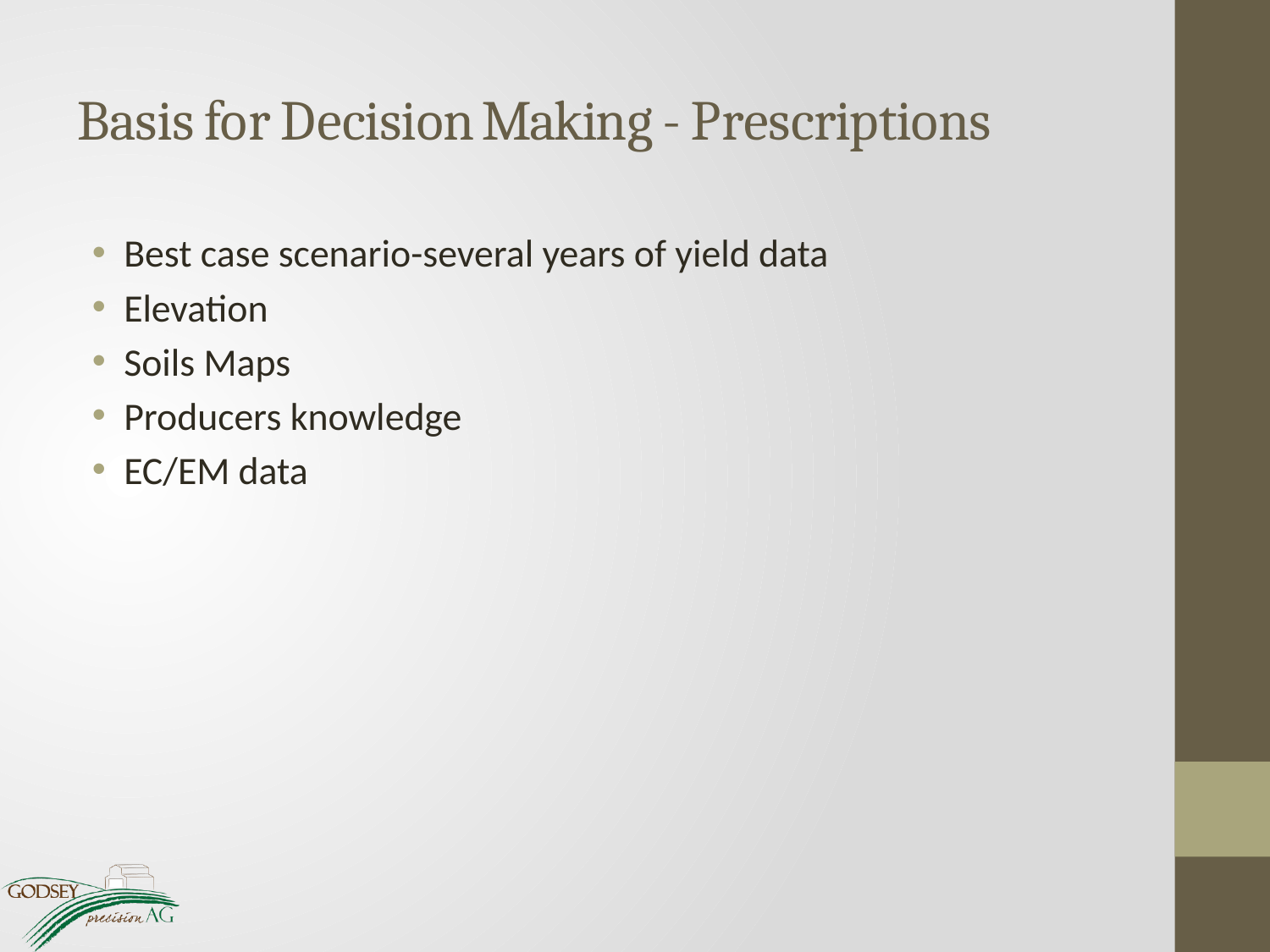

# Basis for Decision Making - Prescriptions
Best case scenario-several years of yield data
Elevation
Soils Maps
Producers knowledge
EC/EM data